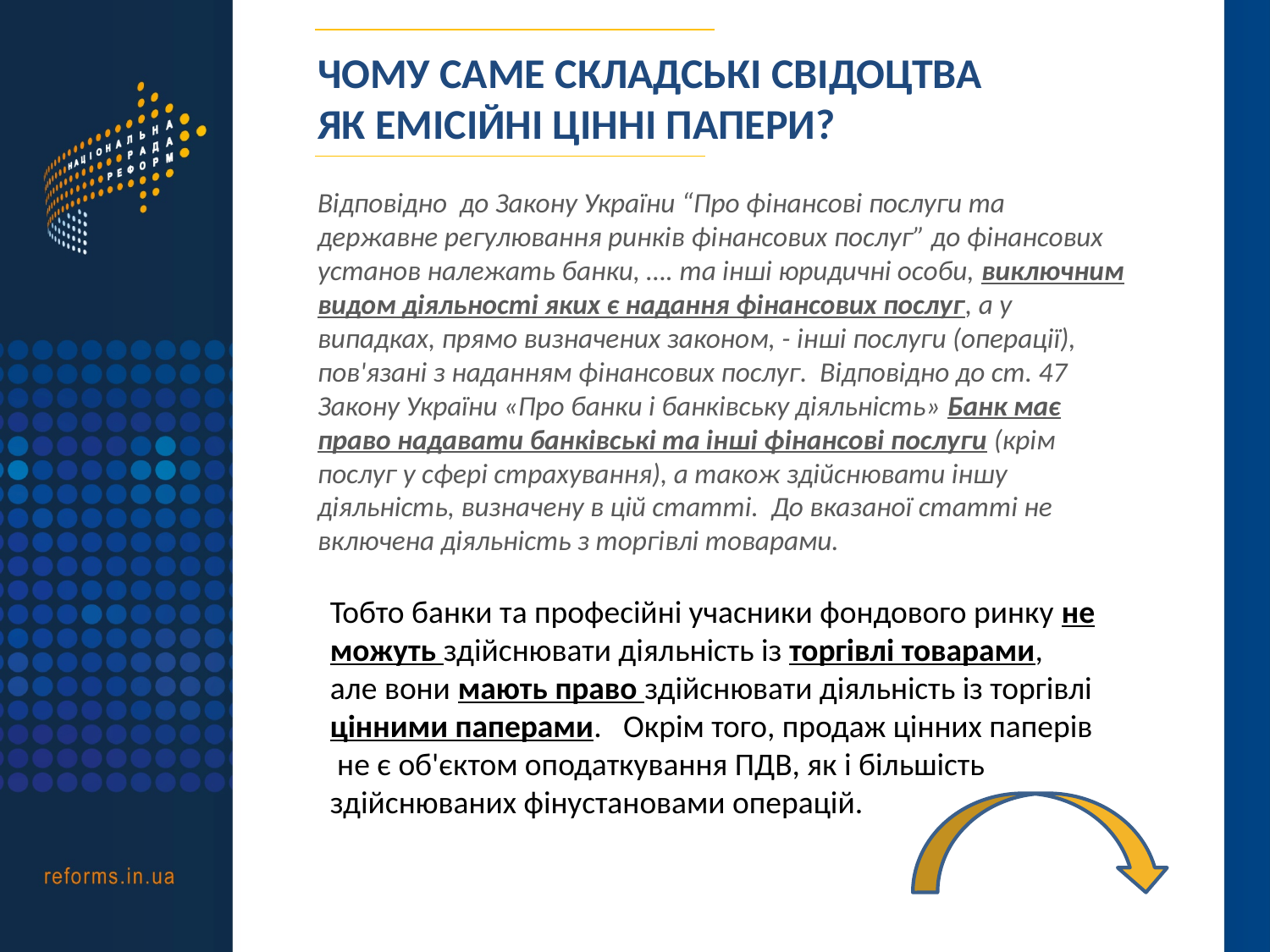

ЧОМУ саме складські свідоцтва
як емісійні цінні папери?
Відповідно  до Закону України “Про фінансові послуги та державне регулювання ринків фінансових послуг” до фінансових установ належать банки, …. та інші юридичні особи, виключним видом діяльності яких є надання фінансових послуг, а у випадках, прямо визначених законом, - інші послуги (операції), пов'язані з наданням фінансових послуг.  Відповідно до ст. 47 Закону України «Про банки і банківську діяльність» Банк має право надавати банківські та інші фінансові послуги (крім послуг у сфері страхування), а також здійснювати іншу діяльність, визначену в цій статті.  До вказаної статті не включена діяльність з торгівлі товарами.
Тобто банки та професійні учасники фондового ринку не можуть здійснювати діяльність із торгівлі товарами,
але вони мають право здійснювати діяльність із торгівлі цінними паперами.   Окрім того, продаж цінних паперів  не є об'єктом оподаткування ПДВ, як і більшість здійснюваних фінустановами операцій.